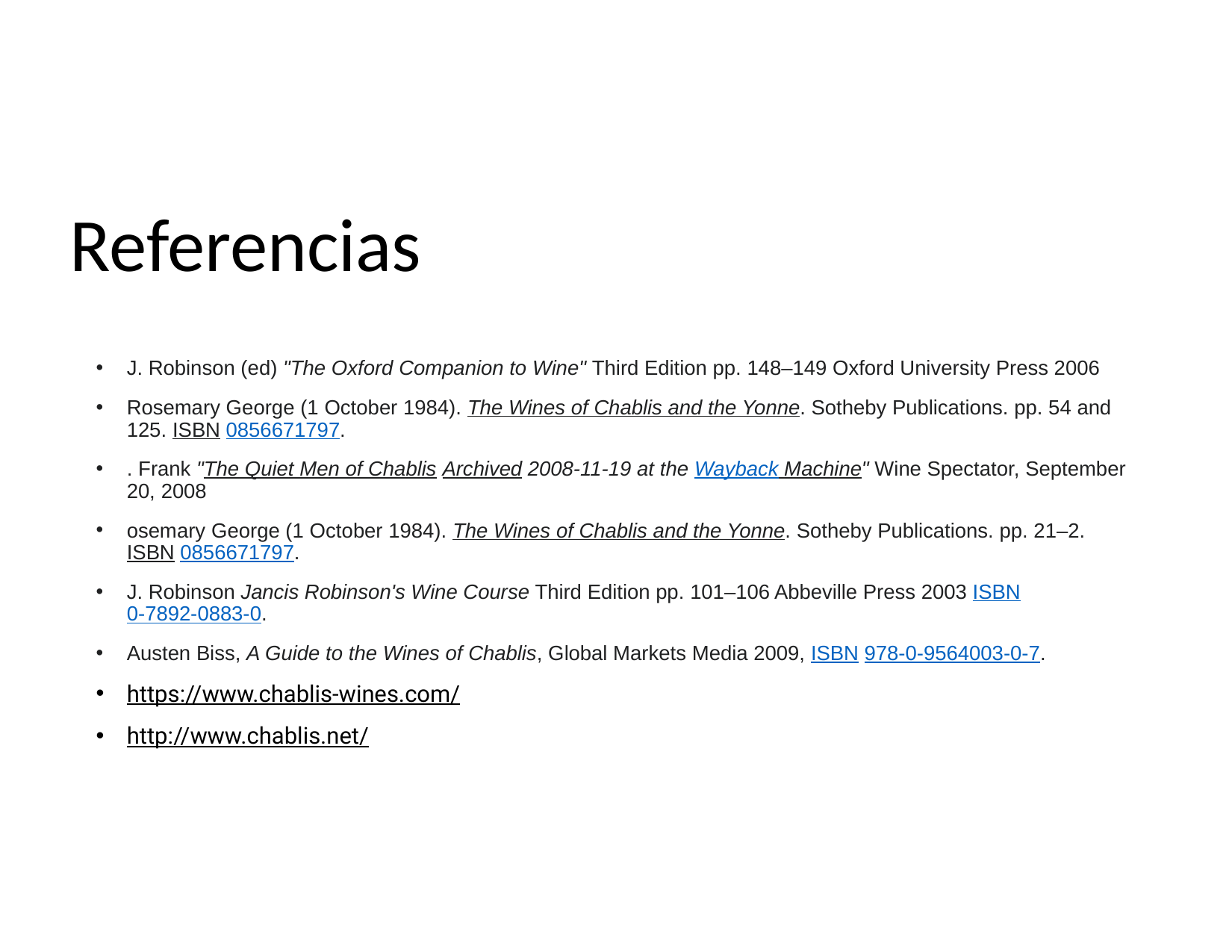

# Referencias
J. Robinson (ed) "The Oxford Companion to Wine" Third Edition pp. 148–149 Oxford University Press 2006
Rosemary George (1 October 1984). The Wines of Chablis and the Yonne. Sotheby Publications. pp. 54 and 125. ISBN 0856671797.
. Frank "The Quiet Men of Chablis Archived 2008-11-19 at the Wayback Machine" Wine Spectator, September 20, 2008
osemary George (1 October 1984). The Wines of Chablis and the Yonne. Sotheby Publications. pp. 21–2. ISBN 0856671797.
J. Robinson Jancis Robinson's Wine Course Third Edition pp. 101–106 Abbeville Press 2003 ISBN 0-7892-0883-0.
Austen Biss, A Guide to the Wines of Chablis, Global Markets Media 2009, ISBN 978-0-9564003-0-7.
https://www.chablis-wines.com/
http://www.chablis.net/